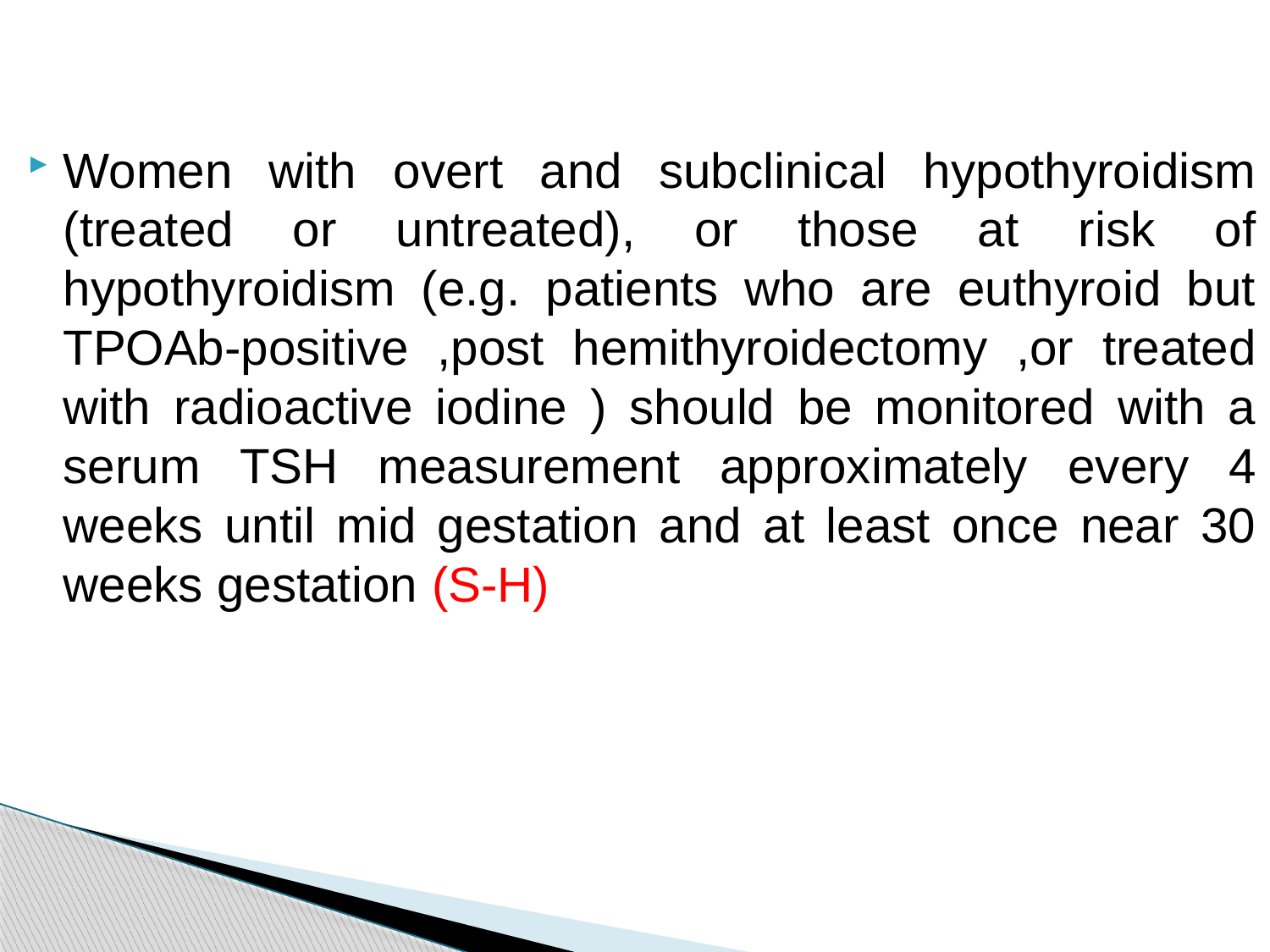

Women with overt and subclinical hypothyroidism (treated or untreated), or those at risk of hypothyroidism (e.g. patients who are euthyroid but TPOAb-positive ,post hemithyroidectomy ,or treated with radioactive iodine ) should be monitored with a serum TSH measurement approximately every 4 weeks until mid gestation and at least once near 30 weeks gestation (S-H)